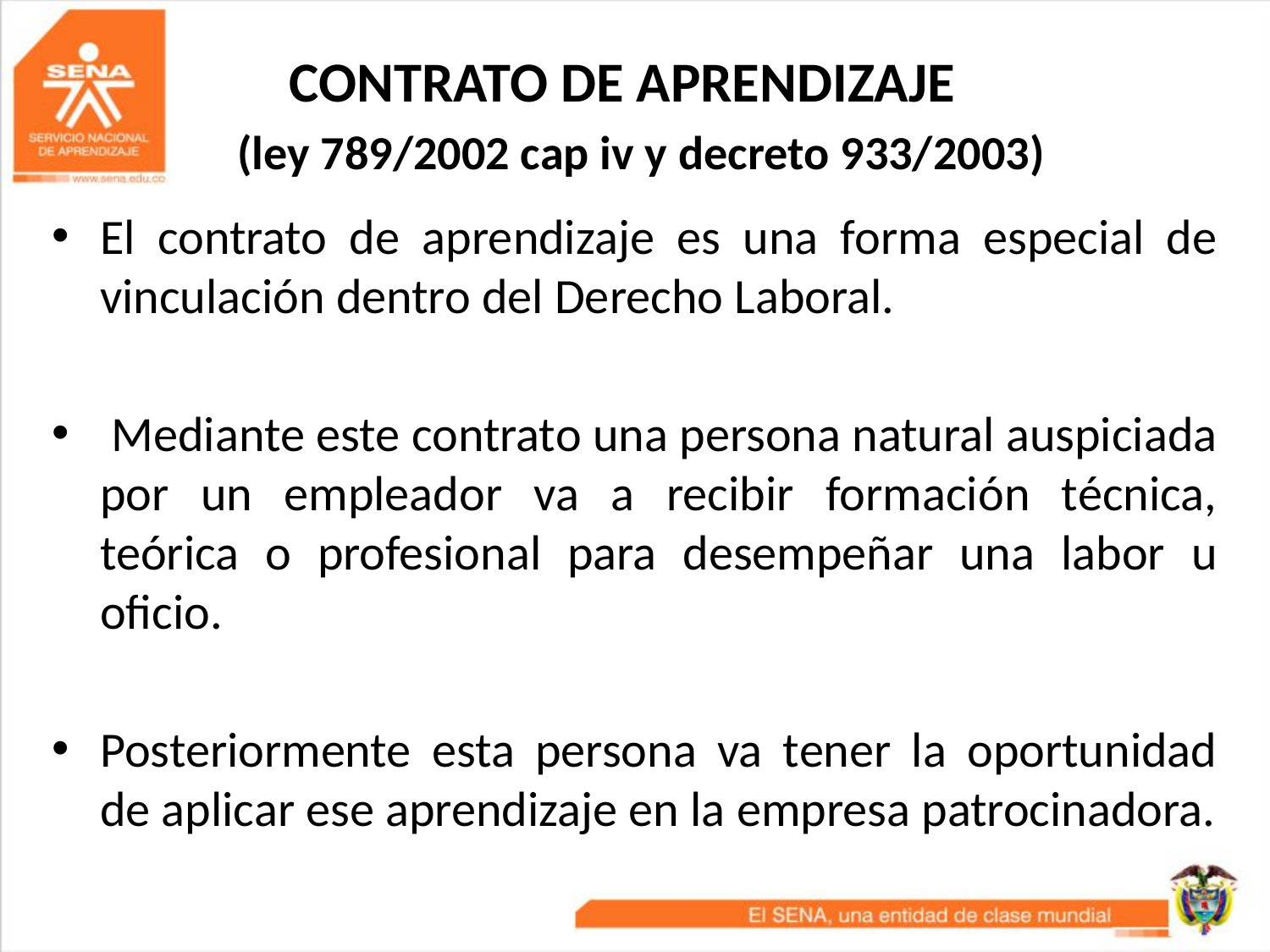

# CONTRATO DE APRENDIZAJE (ley 789/2002 cap iv y decreto 933/2003)
El contrato de aprendizaje es una forma especial de vinculación dentro del Derecho Laboral.

 Mediante este contrato una persona natural auspiciada por un empleador va a recibir formación técnica, teórica o profesional para desempeñar una labor u oficio.

Posteriormente esta persona va tener la oportunidad de aplicar ese aprendizaje en la empresa patrocinadora.